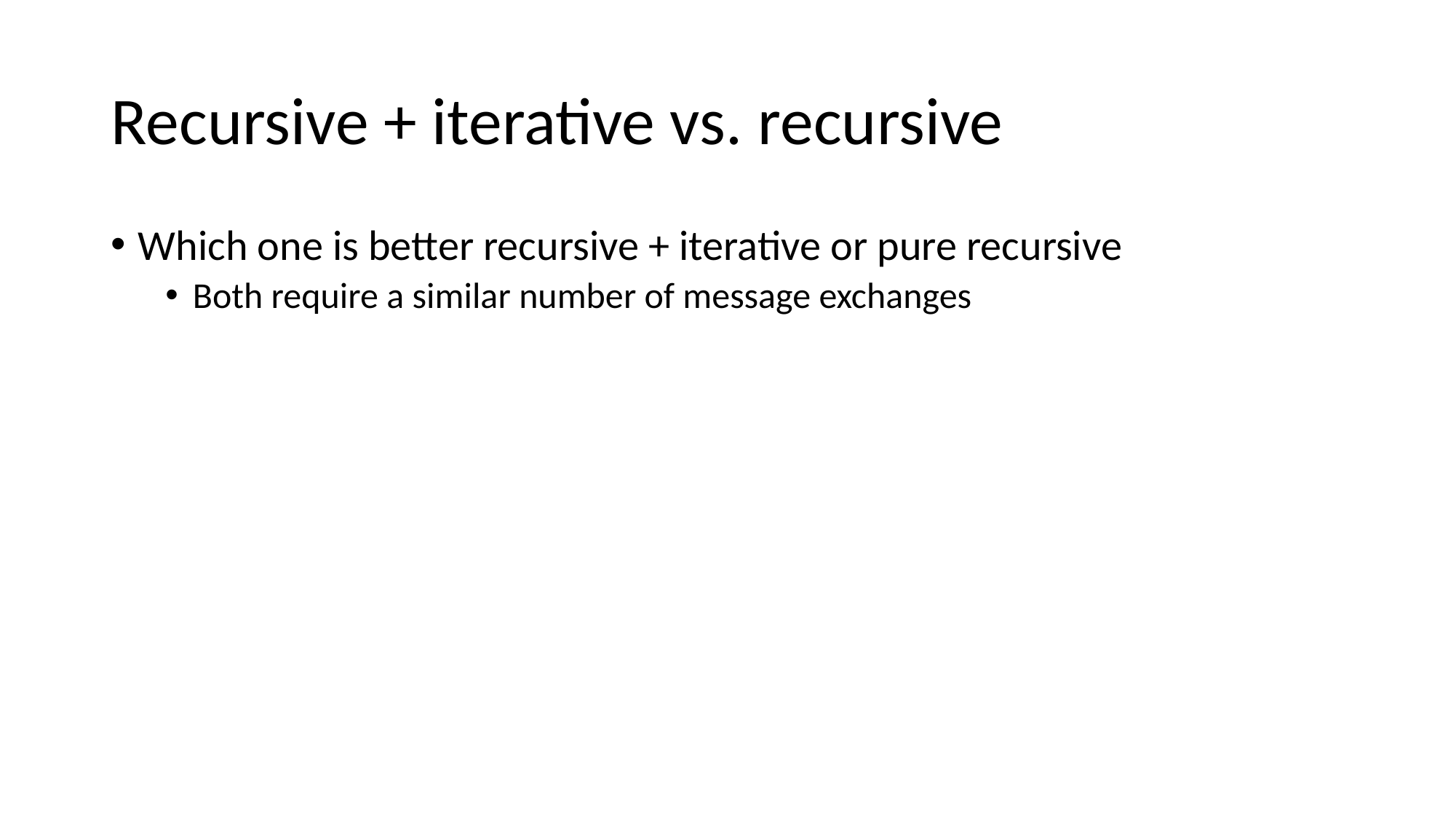

# Recursive + iterative vs. recursive
Which one is better recursive + iterative or pure recursive
Both require a similar number of message exchanges